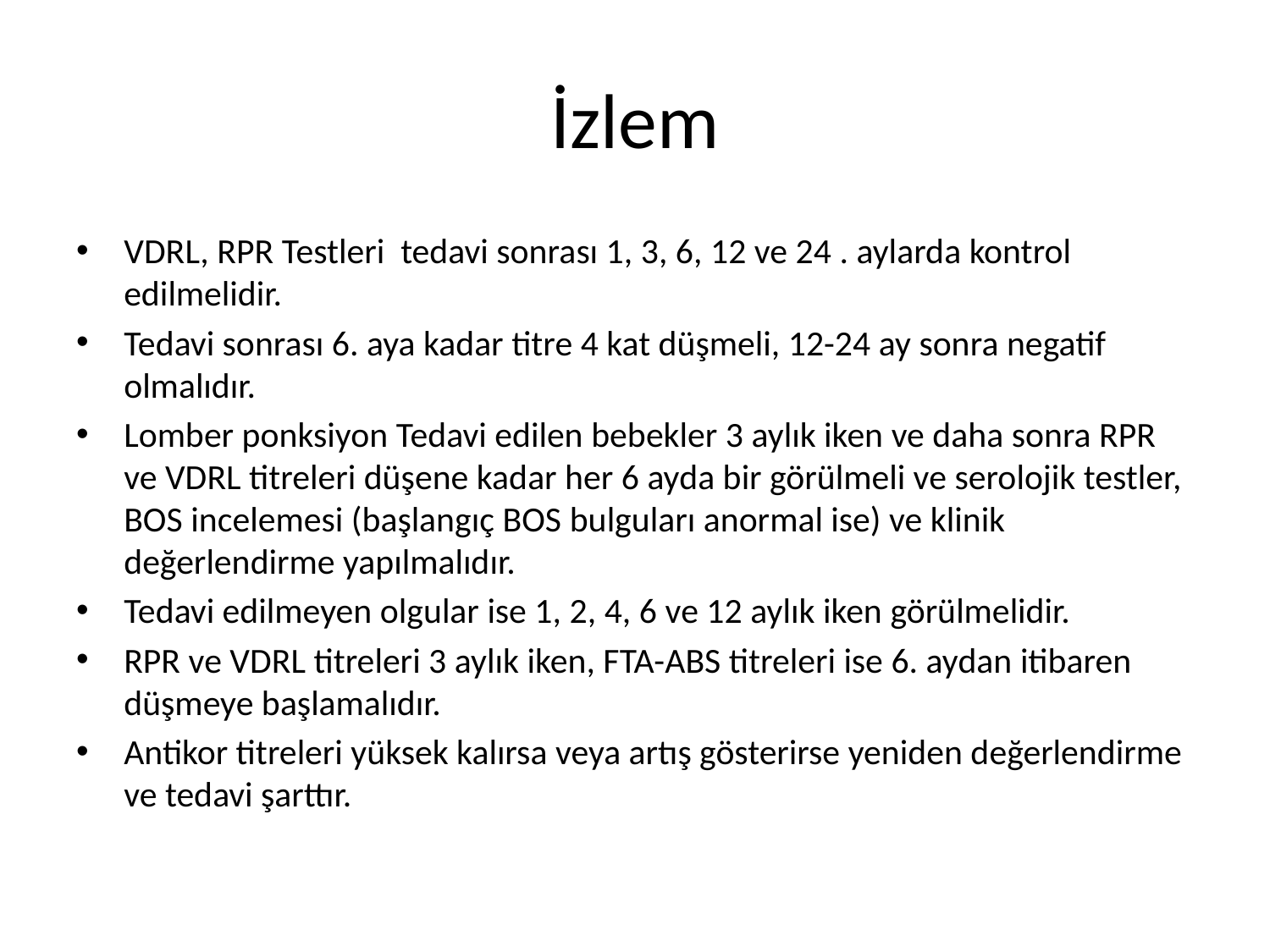

# İzlem
VDRL, RPR Testleri  tedavi sonrası 1, 3, 6, 12 ve 24 . aylarda kontrol edilmelidir.
Tedavi sonrası 6. aya kadar titre 4 kat düşmeli, 12-24 ay sonra negatif olmalıdır.
Lomber ponksiyon Tedavi edilen bebekler 3 aylık iken ve daha sonra RPR ve VDRL titreleri düşene kadar her 6 ayda bir görülmeli ve serolojik testler, BOS incelemesi (başlangıç BOS bulguları anormal ise) ve klinik değerlendirme yapılmalıdır.
Tedavi edilmeyen olgular ise 1, 2, 4, 6 ve 12 aylık iken görülmelidir.
RPR ve VDRL titreleri 3 aylık iken, FTA-ABS titreleri ise 6. aydan itibaren düşmeye başlamalıdır.
Antikor titreleri yüksek kalırsa veya artış gösterirse yeniden değerlendirme ve tedavi şarttır.